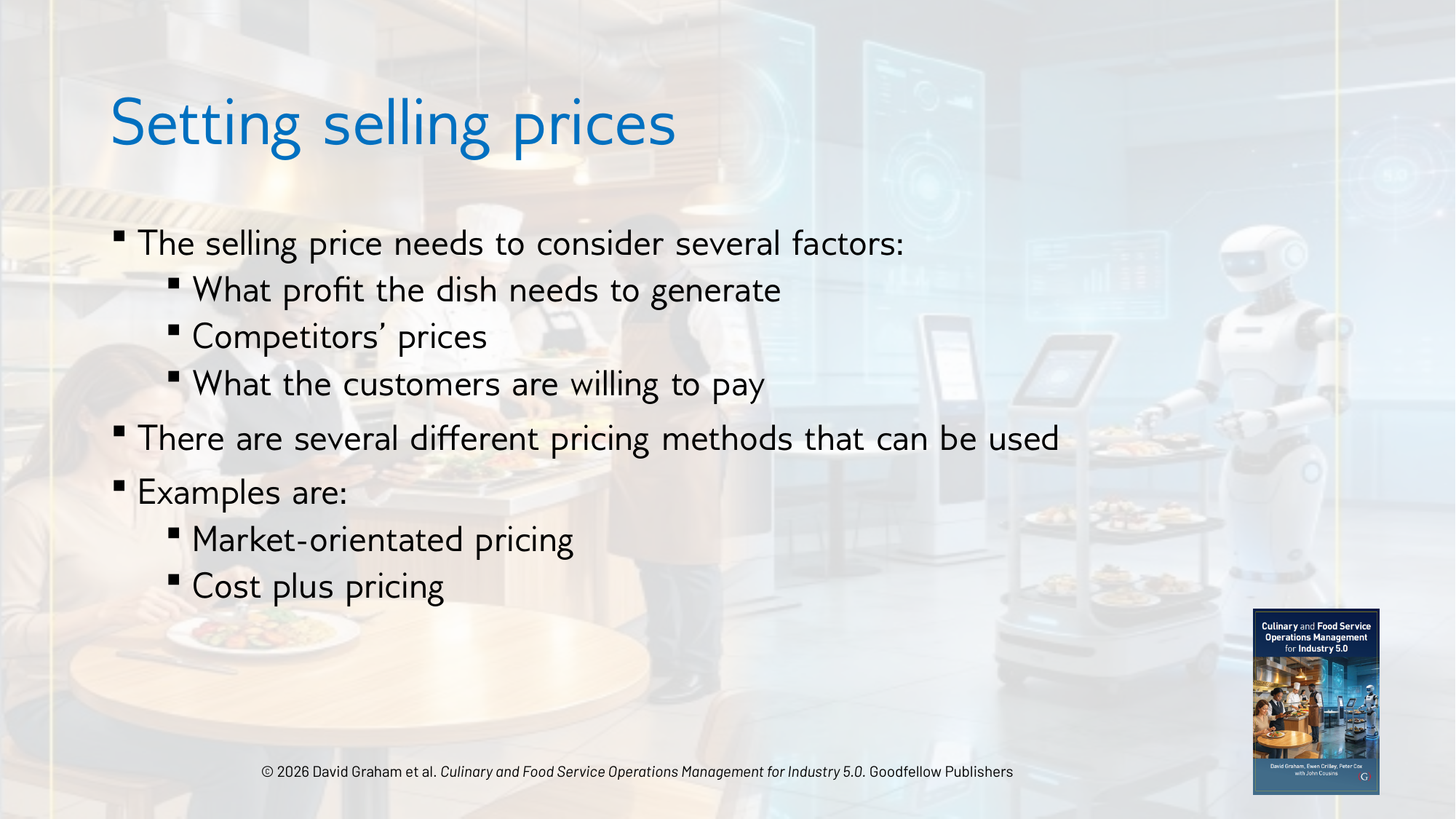

# Setting selling prices
The selling price needs to consider several factors:
What profit the dish needs to generate
Competitors’ prices
What the customers are willing to pay
There are several different pricing methods that can be used
Examples are:
Market-orientated pricing
Cost plus pricing
© 2026 David Graham et al. Culinary and Food Service Operations Management for Industry 5.0. Goodfellow Publishers